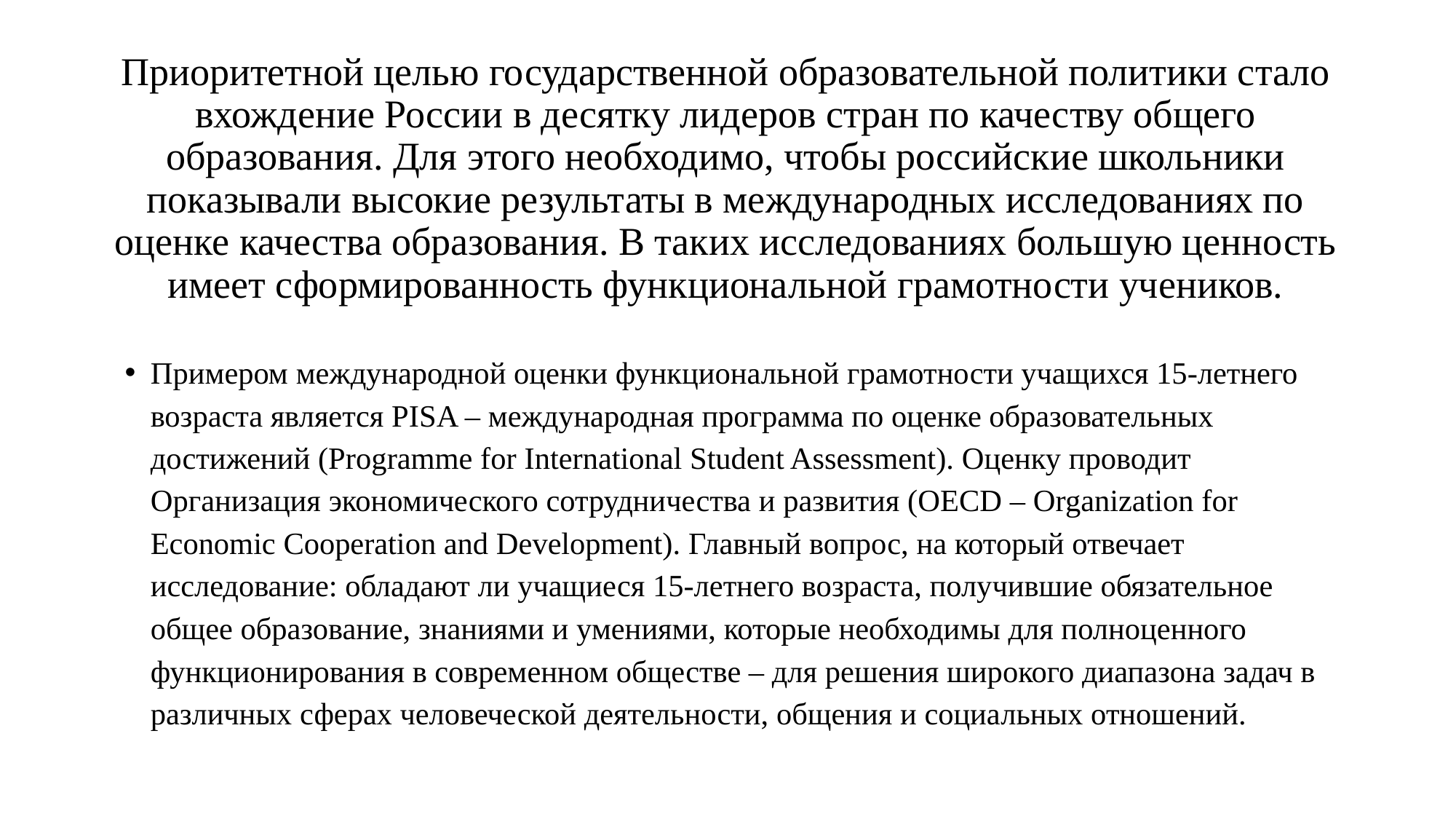

# Приоритетной целью государственной образовательной политики стало вхождение России в десятку лидеров стран по качеству общего образования. Для этого необходимо, чтобы российские школьники показывали высокие результаты в международных исследованиях по оценке качества образования. В таких исследованиях большую ценность имеет сформированность функциональной грамотности учеников.
Примером международной оценки функциональной грамотности учащихся 15-летнего возраста является PISA – международная программа по оценке образовательных достижений (Programme for International Student Assessment). Оценку проводит Организация экономического сотрудничества и развития (OECD – Organization for Economic Cooperation and Development). Главный вопрос, на который отвечает исследование: обладают ли учащиеся 15-летнего возраста, получившие обязательное общее образование, знаниями и умениями, которые необходимы для полноценного функционирования в современном обществе – для решения широкого диапазона задач в различных сферах человеческой деятельности, общения и социальных отношений.